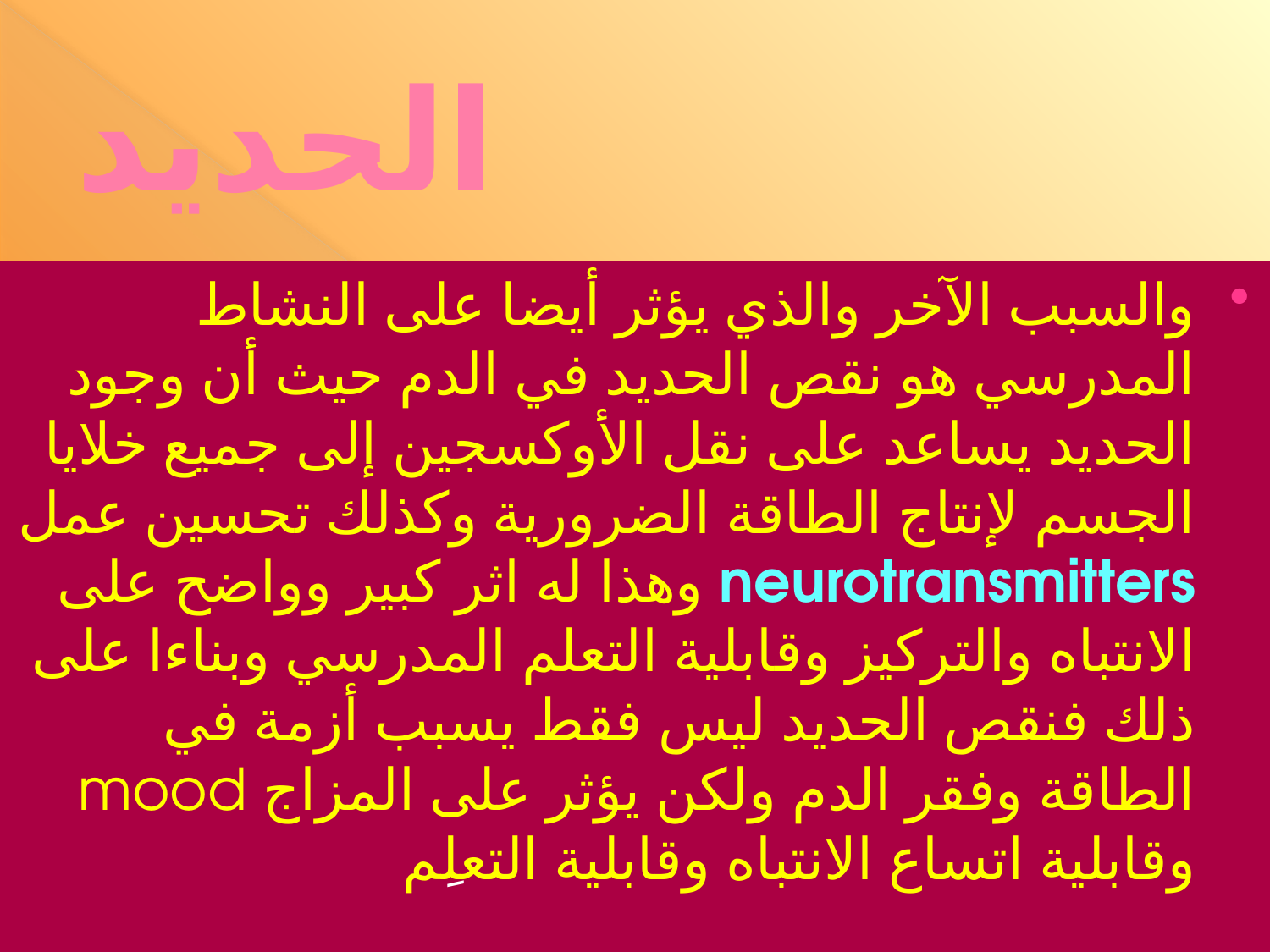

# الحديد
والسبب الآخر والذي يؤثر أيضا على النشاط المدرسي هو نقص الحديد في الدم حيث أن وجود الحديد يساعد على نقل الأوكسجين إلى جميع خلايا الجسم لإنتاج الطاقة الضرورية وكذلك تحسين عمل neurotransmitters وهذا له اثر كبير وواضح على الانتباه والتركيز وقابلية التعلم المدرسي وبناءا على ذلك فنقص الحديد ليس فقط يسبب أزمة في الطاقة وفقر الدم ولكن يؤثر على المزاج mood وقابلية اتساع الانتباه وقابلية التعلِم